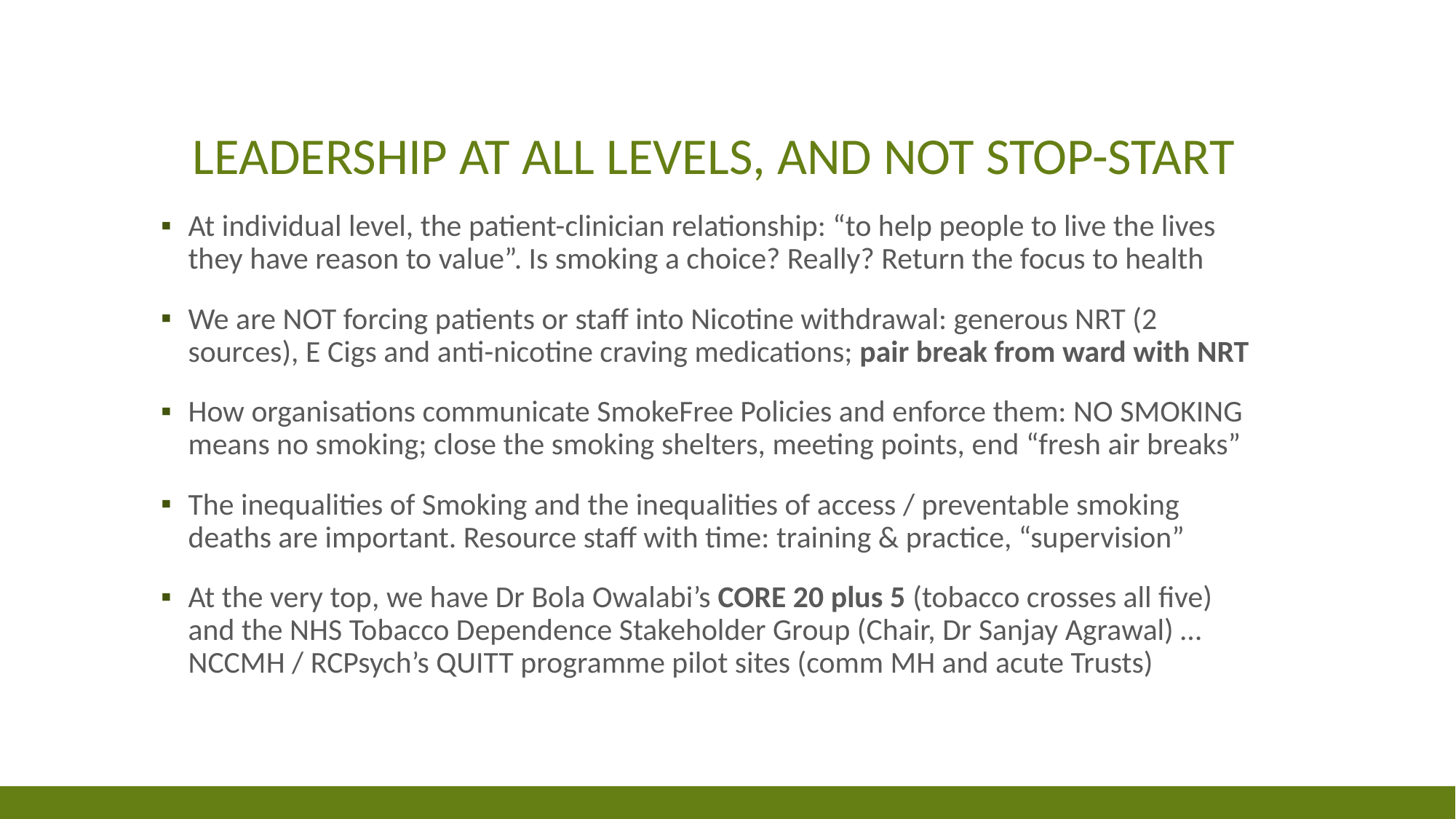

# Leadership at all levels, and not stop-start
At individual level, the patient-clinician relationship: “to help people to live the lives they have reason to value”. Is smoking a choice? Really? Return the focus to health
We are NOT forcing patients or staff into Nicotine withdrawal: generous NRT (2 sources), E Cigs and anti-nicotine craving medications; pair break from ward with NRT
How organisations communicate SmokeFree Policies and enforce them: NO SMOKING means no smoking; close the smoking shelters, meeting points, end “fresh air breaks”
The inequalities of Smoking and the inequalities of access / preventable smoking deaths are important. Resource staff with time: training & practice, “supervision”
At the very top, we have Dr Bola Owalabi’s CORE 20 plus 5 (tobacco crosses all five) and the NHS Tobacco Dependence Stakeholder Group (Chair, Dr Sanjay Agrawal) … NCCMH / RCPsych’s QUITT programme pilot sites (comm MH and acute Trusts)